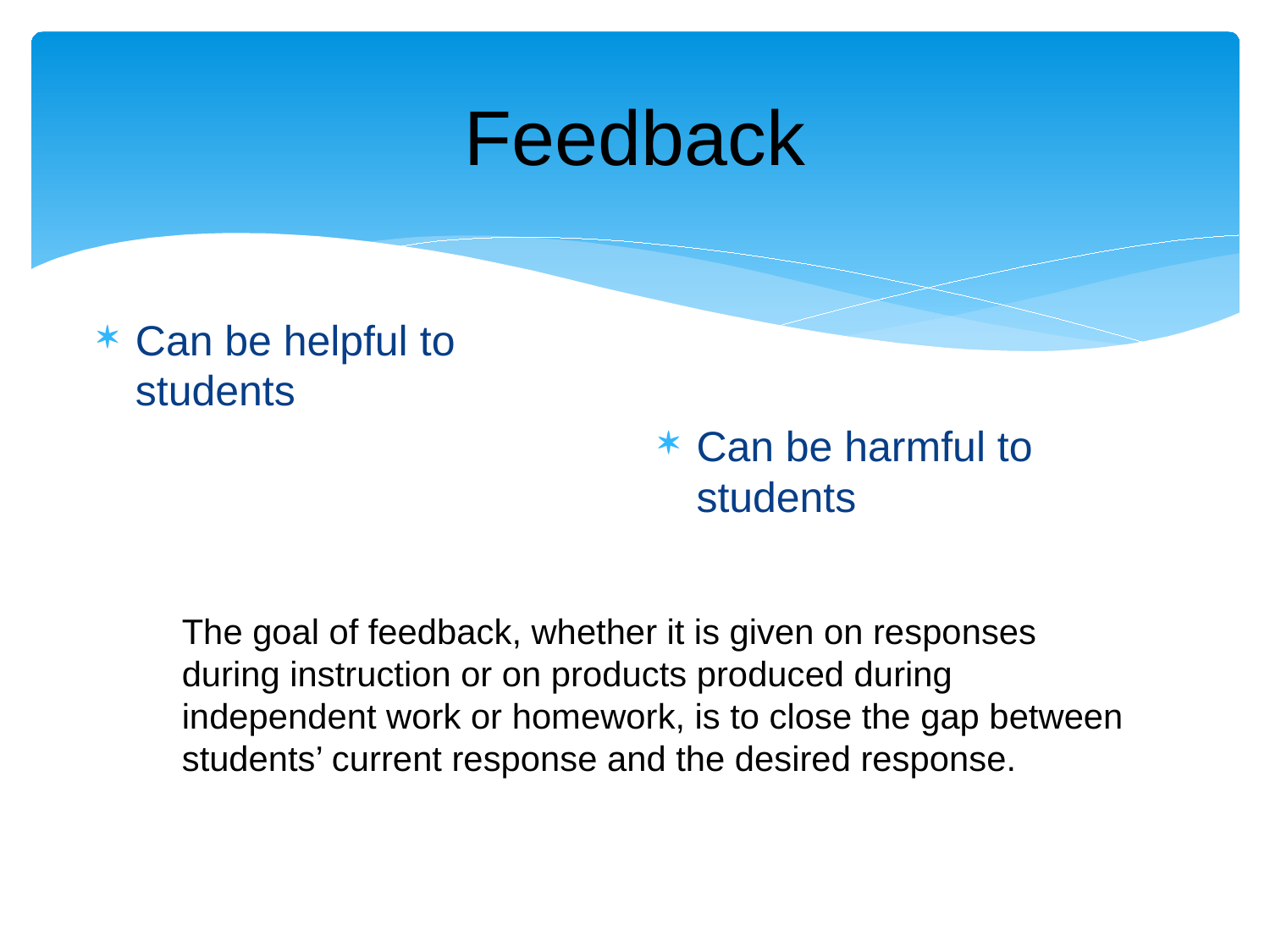

# Feedback
Can be helpful to students
Can be harmful to students
The goal of feedback, whether it is given on responses during instruction or on products produced during independent work or homework, is to close the gap between students’ current response and the desired response.